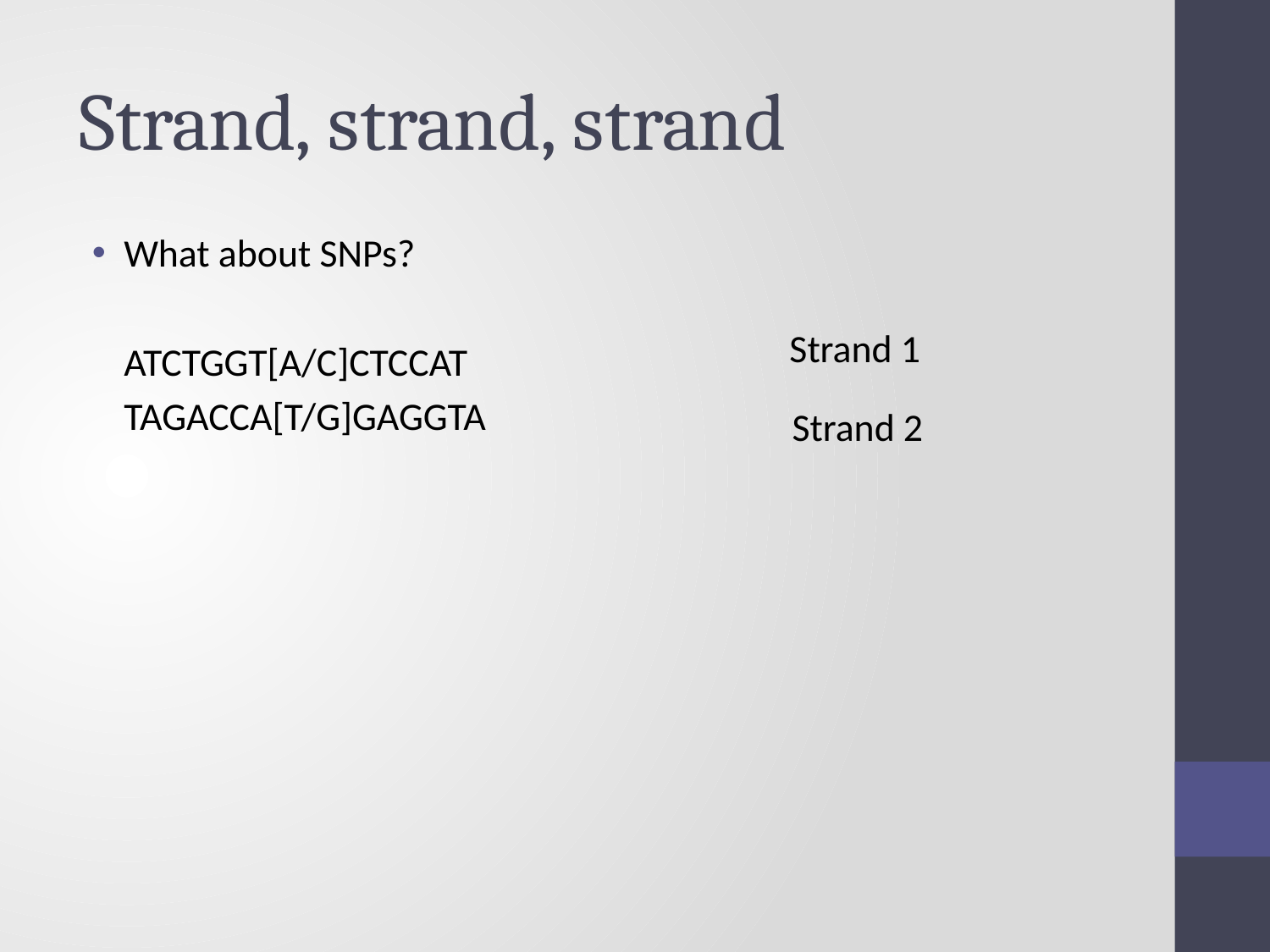

# Strand, strand, strand
What about SNPs?

	ATCTGGT[A/C]CTCCAT
	TAGACCA[T/G]GAGGTA

Strand 1
Strand 2